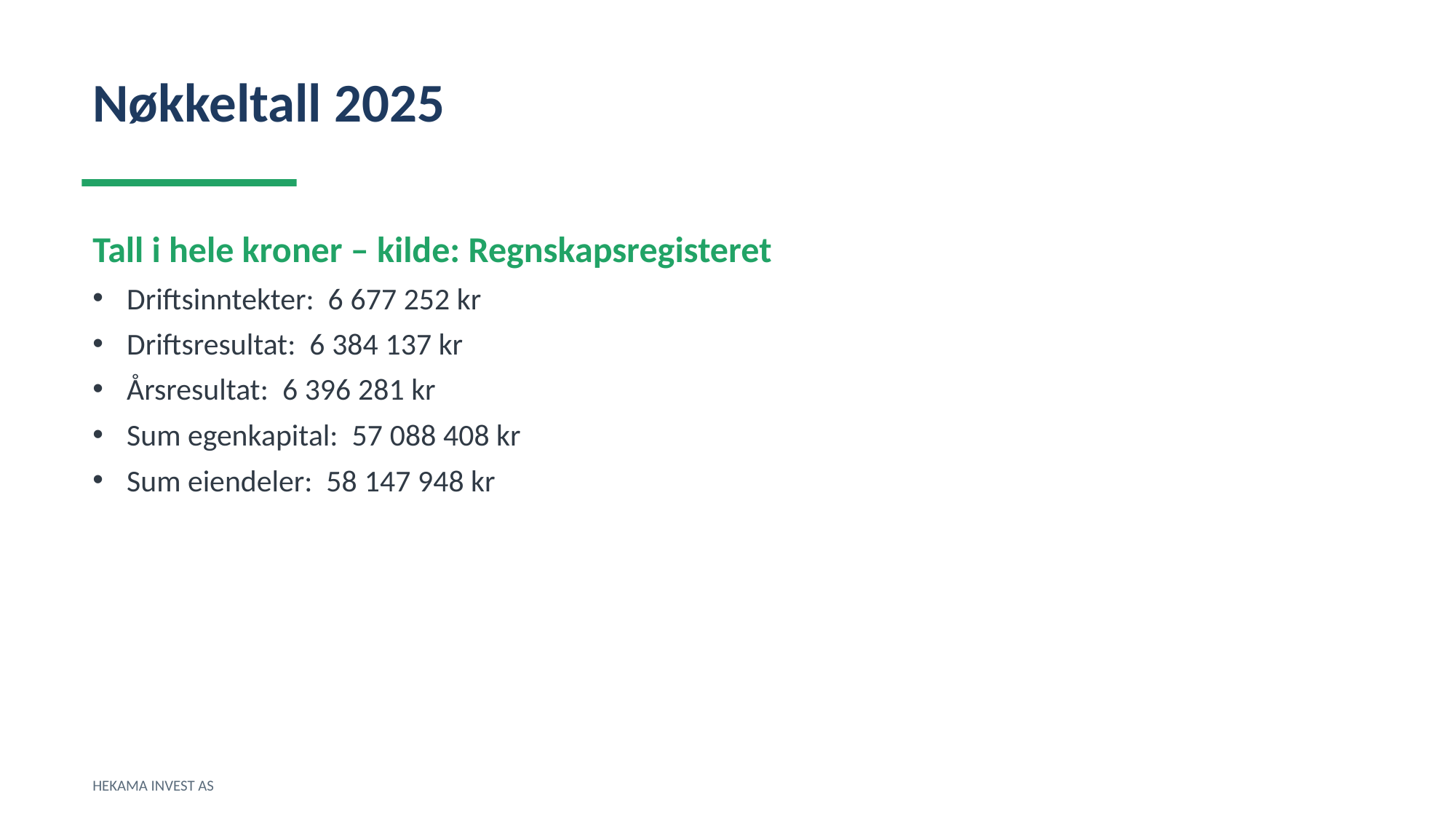

Nøkkeltall 2025

Tall i hele kroner – kilde: Regnskapsregisteret
Driftsinntekter:  6 677 252 kr
Driftsresultat:  6 384 137 kr
Årsresultat:  6 396 281 kr
Sum egenkapital:  57 088 408 kr
Sum eiendeler:  58 147 948 kr
HEKAMA INVEST AS